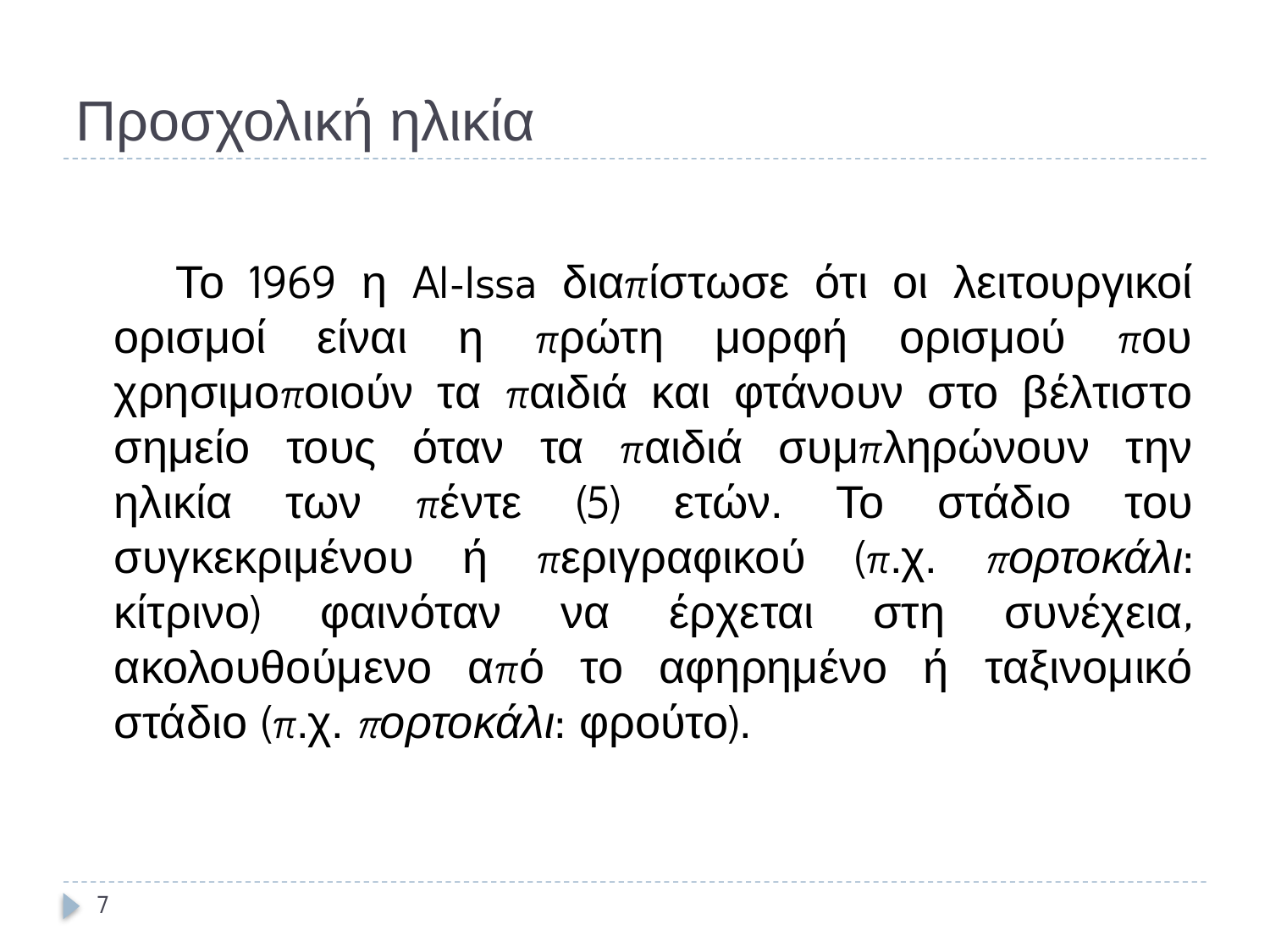

# Προσχολική ηλικία
    Το 1969 η Al-Issa διαπίστωσε ότι οι λειτουργικοί ορισμοί είναι η πρώτη μορφή ορισμού που χρησιμοποιούν τα παιδιά και φτάνουν στο βέλτιστο σημείο τους όταν τα παιδιά συμπληρώνουν την ηλικία των πέντε (5) ετών. Το στάδιο του συγκεκριμένου ή περιγραφικού (π.χ. πορτοκάλι: κίτρινο) φαινόταν να έρχεται στη συνέχεια, ακολουθούμενο από το αφηρημένο ή ταξινομικό στάδιο (π.χ. πορτοκάλι: φρούτο).
7